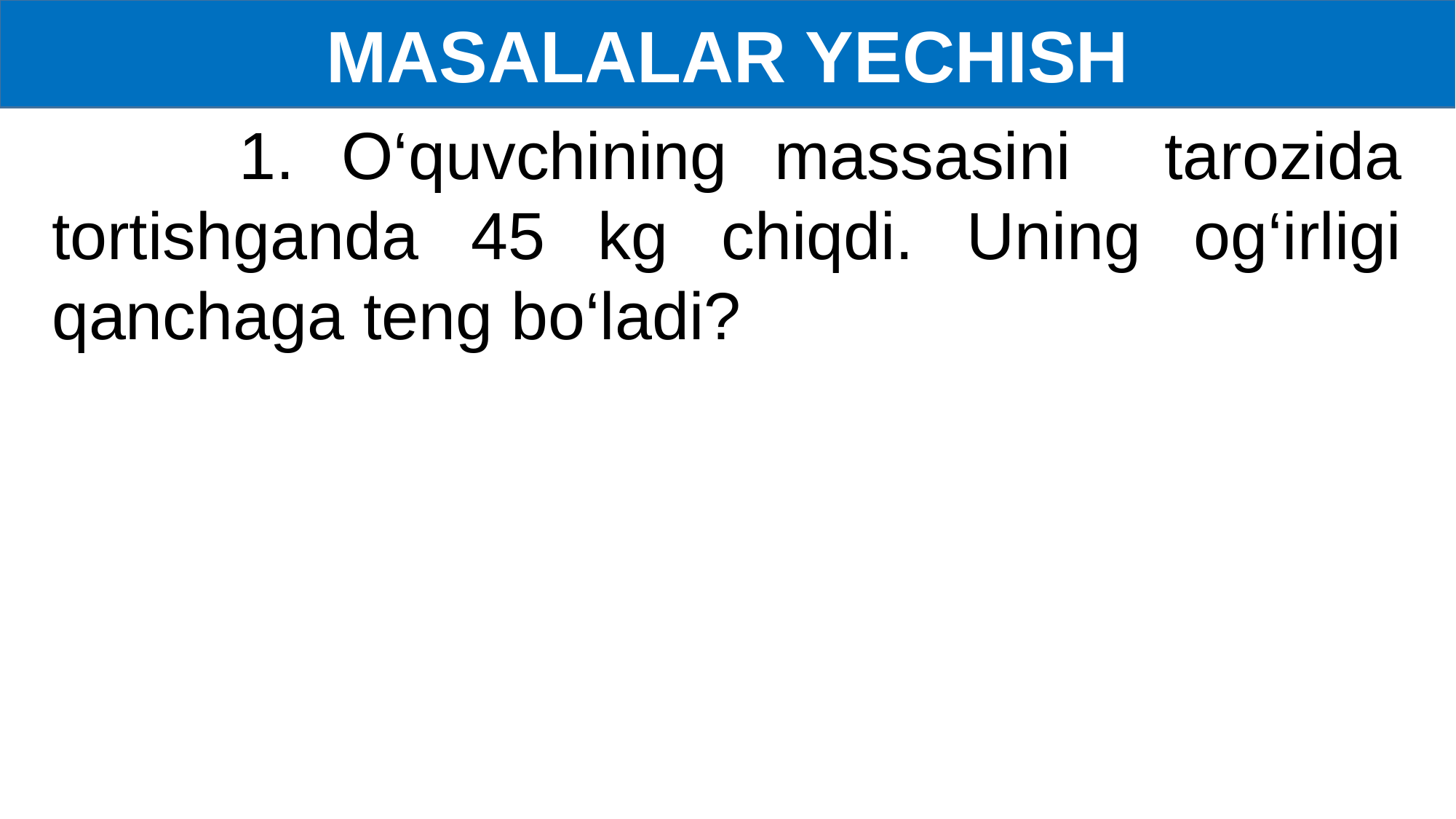

MASALALAR YECHISH
    1. O‘quvchining massasini  tarozida tortishganda 45 kg chiqdi. Uning og‘irligi qanchaga teng bo‘ladi?